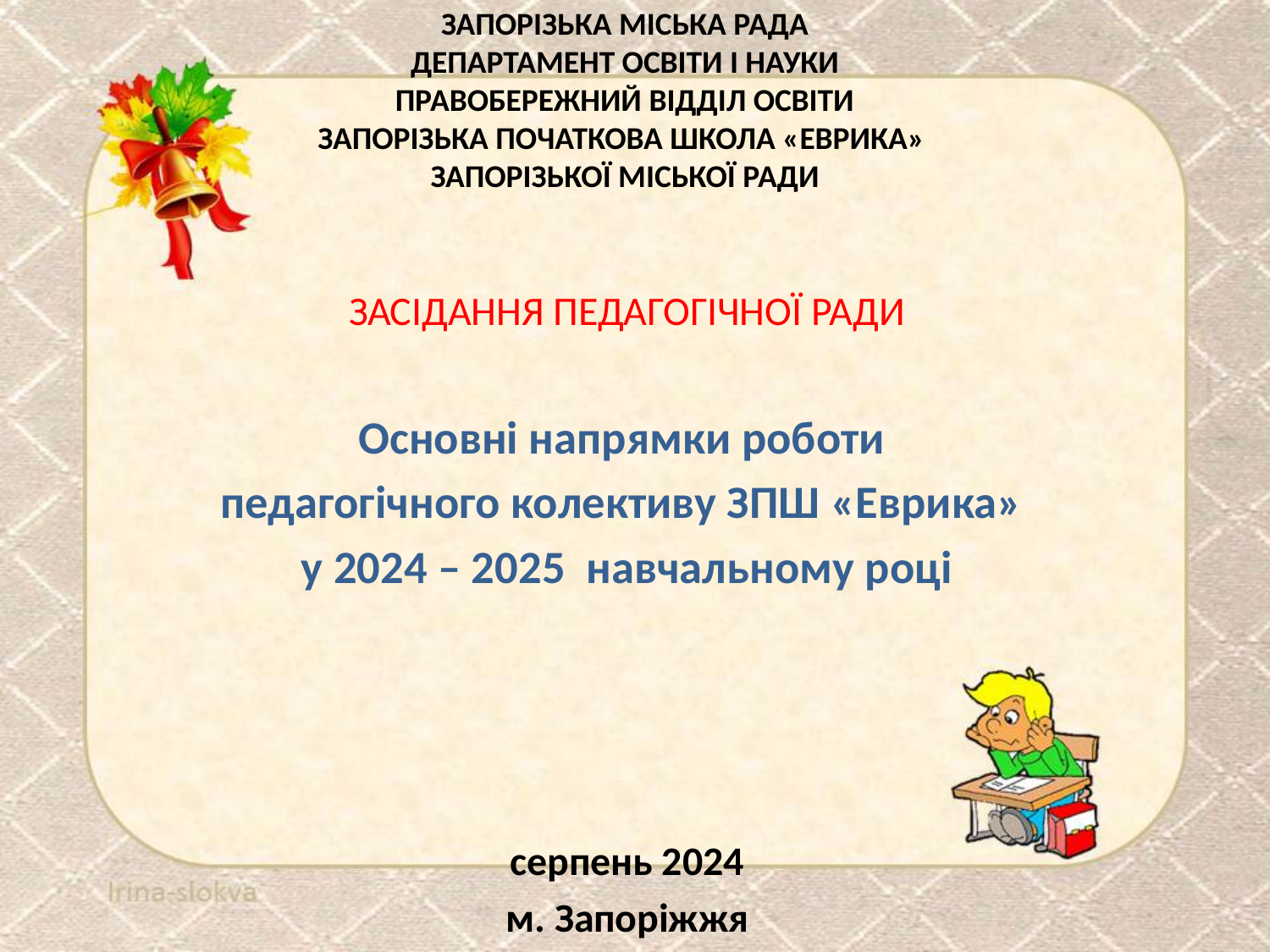

# ЗАПОРІЗЬКА МІСЬКА РАДА ДЕПАРТАМЕНТ ОСВІТИ І НАУКИ ПРАВОБЕРЕЖНИЙ ВІДДІЛ ОСВІТИ ЗАПОРІЗЬКА ПОЧАТКОВА ШКОЛА «ЕВРИКА» ЗАПОРІЗЬКОЇ МІСЬКОЇ РАДИ

ЗАСІДАННЯ ПЕДАГОГІЧНОЇ РАДИ

Основні напрямки роботи
педагогічного колективу ЗПШ «Еврика»
у 2024 – 2025  навчальному році

серпень 2024
м. Запоріжжя